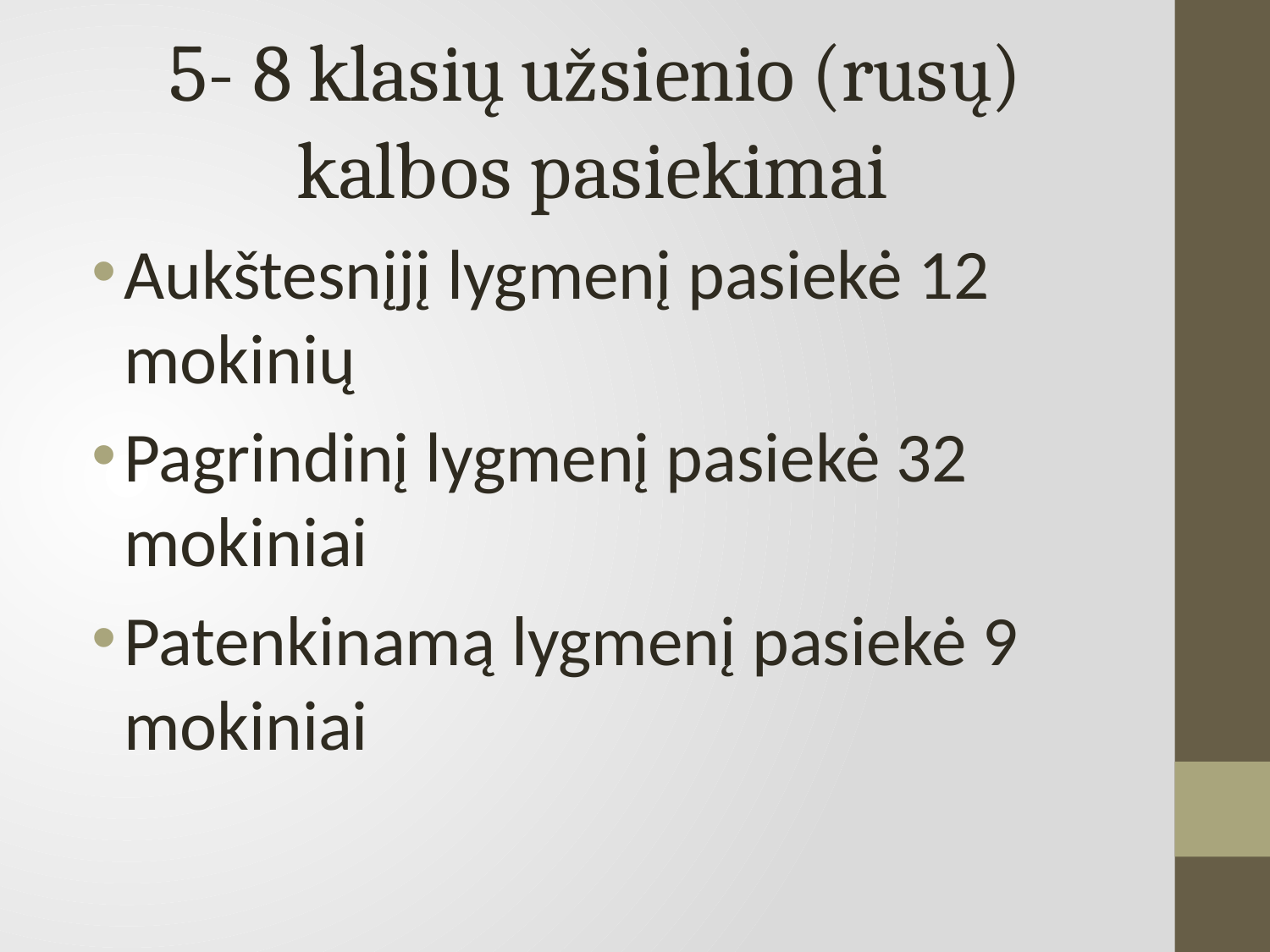

# 5- 8 klasių užsienio (rusų) kalbos pasiekimai
Aukštesnįjį lygmenį pasiekė 12 mokinių
Pagrindinį lygmenį pasiekė 32 mokiniai
Patenkinamą lygmenį pasiekė 9 mokiniai